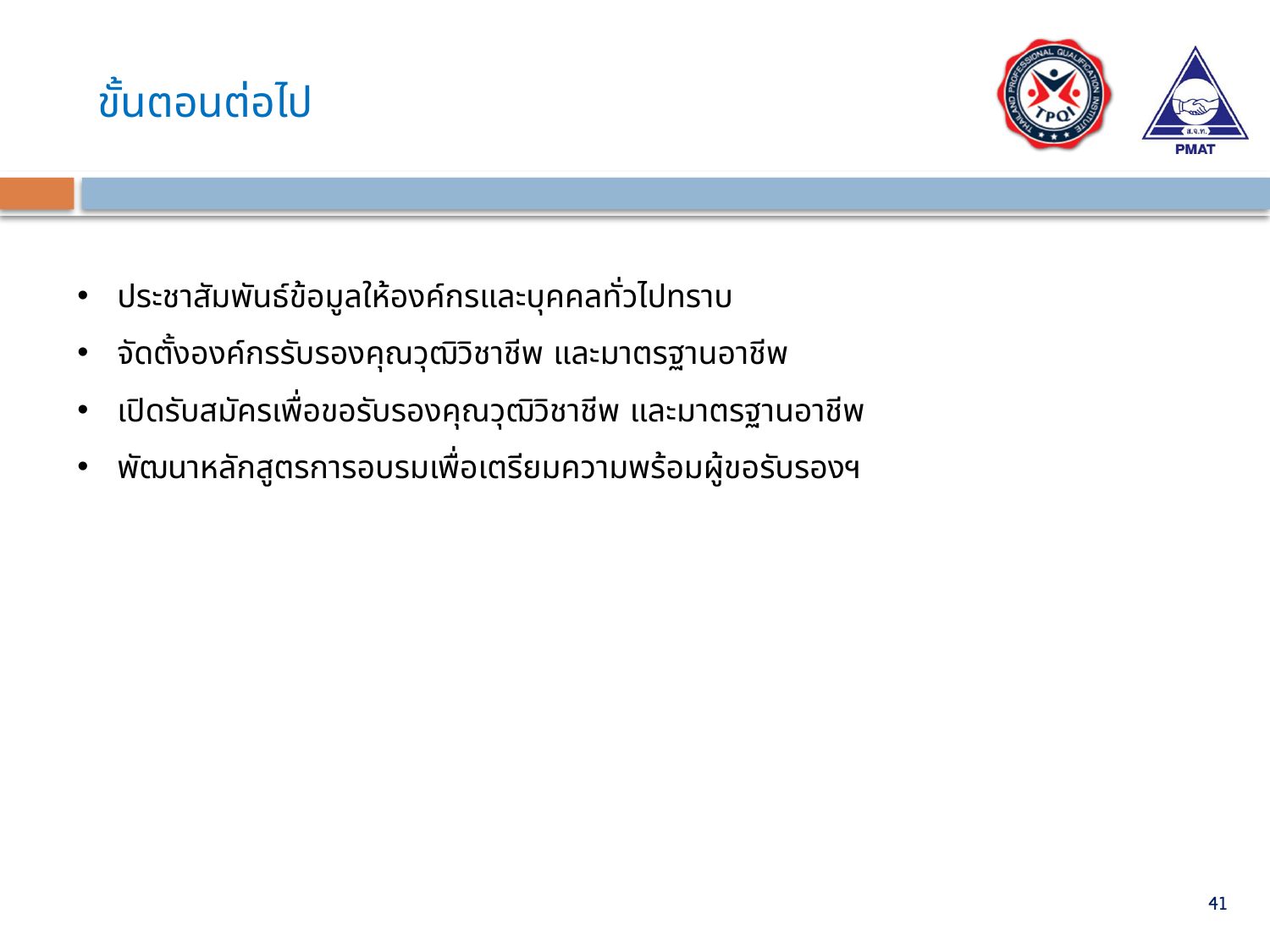

# ขั้นตอนต่อไป
ประชาสัมพันธ์ข้อมูลให้องค์กรและบุคคลทั่วไปทราบ
จัดตั้งองค์กรรับรองคุณวุฒิวิชาชีพ และมาตรฐานอาชีพ
เปิดรับสมัครเพื่อขอรับรองคุณวุฒิวิชาชีพ และมาตรฐานอาชีพ
พัฒนาหลักสูตรการอบรมเพื่อเตรียมความพร้อมผู้ขอรับรองฯ